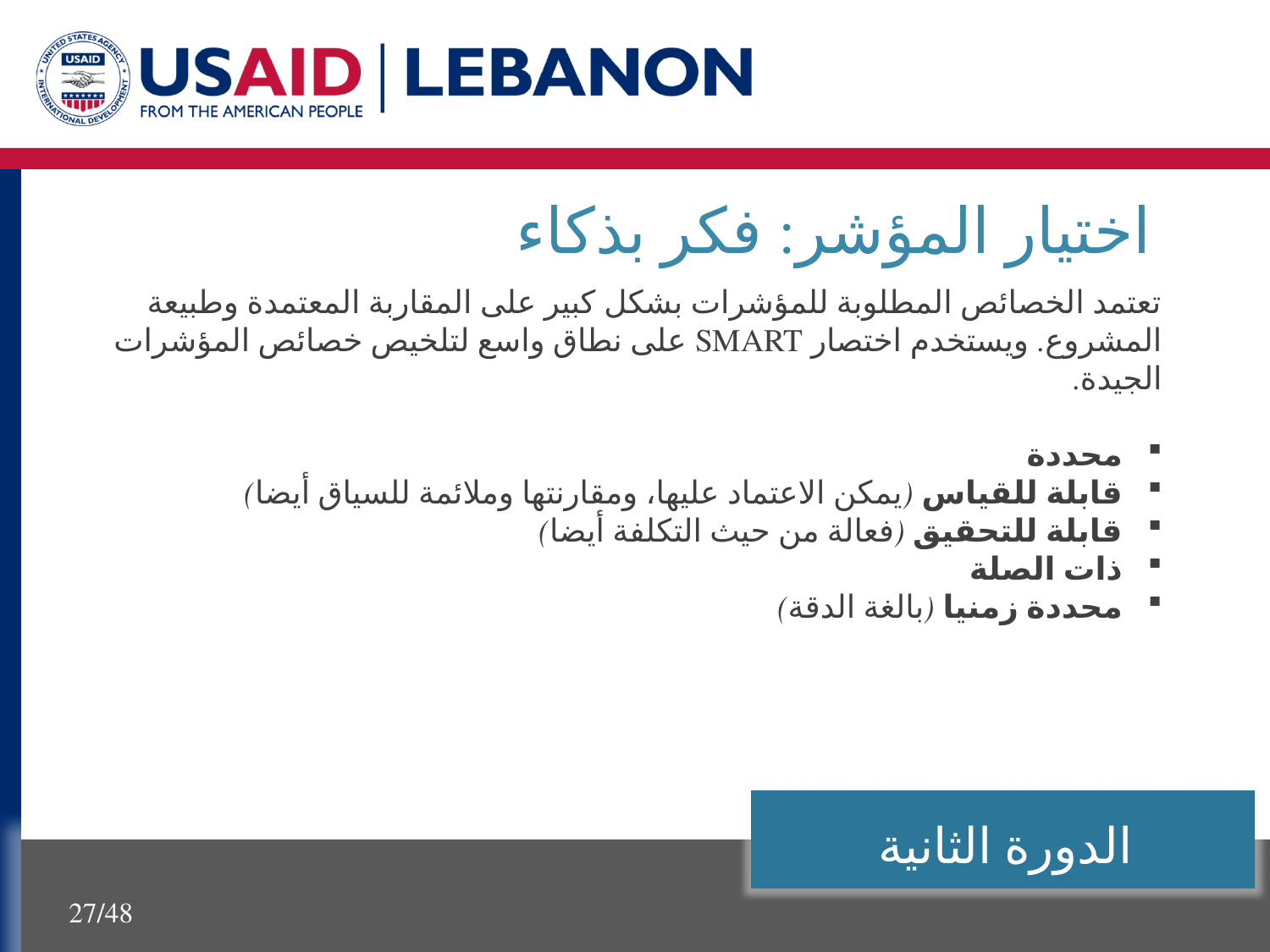

اختيار المؤشر: فكر بذكاء
تعتمد الخصائص المطلوبة للمؤشرات بشكل كبير على المقاربة المعتمدة وطبيعة المشروع. ويستخدم اختصار SMART على نطاق واسع لتلخيص خصائص المؤشرات الجيدة.

محددة
قابلة للقياس (يمكن الاعتماد عليها، ومقارنتها وملائمة للسياق أيضا)
قابلة للتحقيق (فعالة من حيث التكلفة أيضا)
ذات الصلة
محددة زمنيا (بالغة الدقة)

الدورة الثانية

27/48